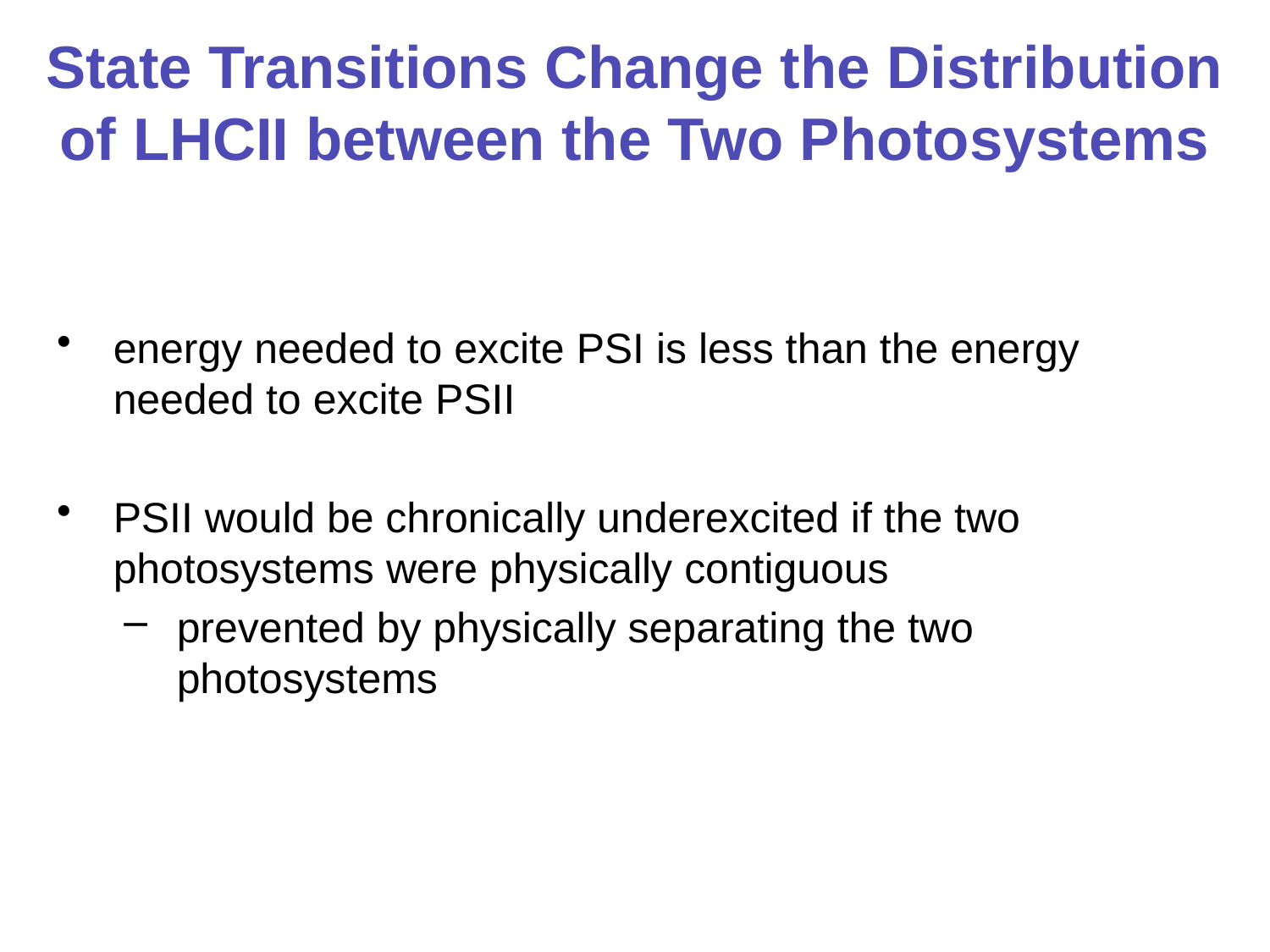

# State Transitions Change the Distribution of LHCII between the Two Photosystems
energy needed to excite PSI is less than the energy needed to excite PSII

PSII would be chronically underexcited if the two photosystems were physically contiguous
prevented by physically separating the two photosystems